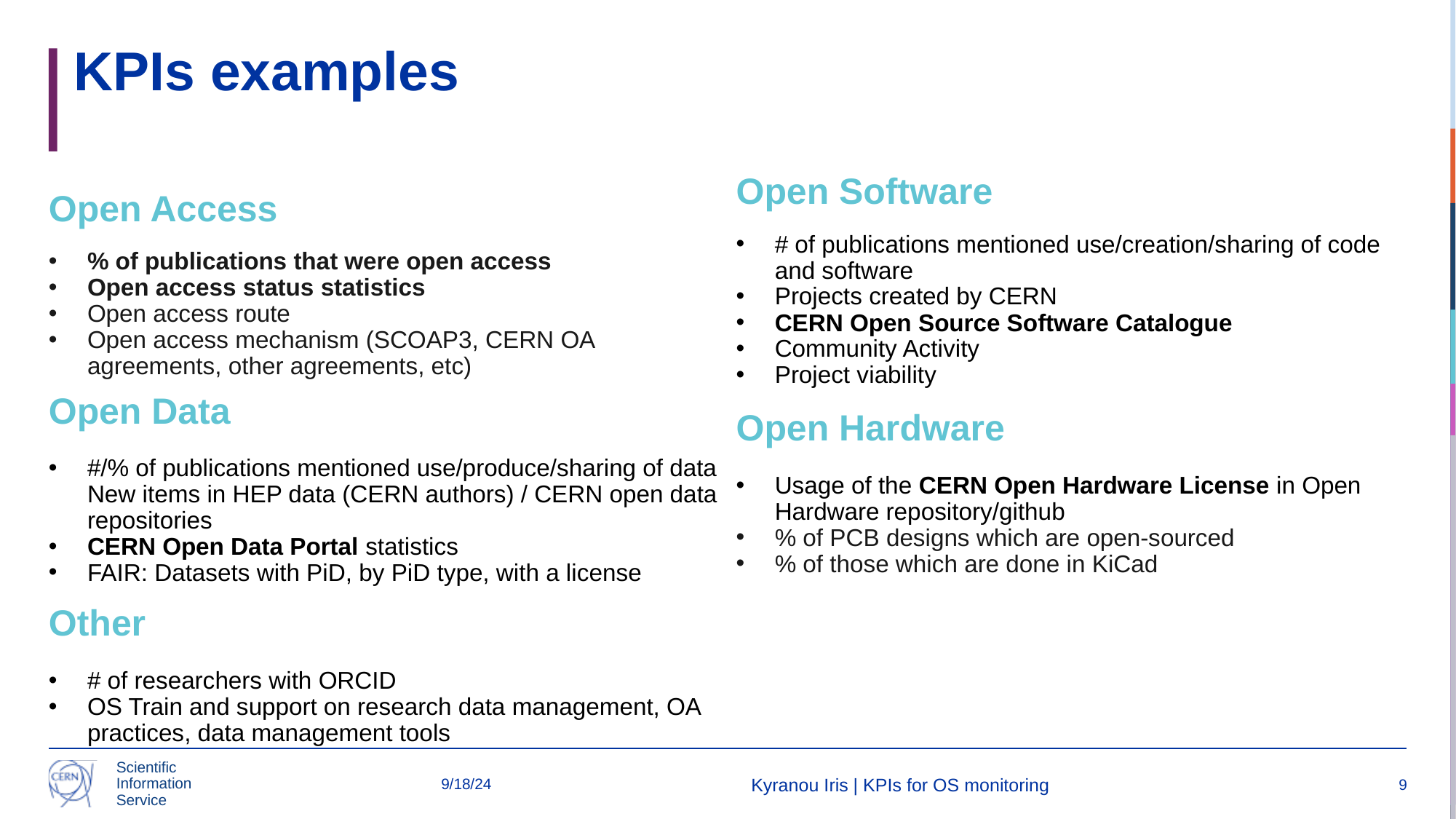

# KPIs examples

Open Software
Open Access
# of publications mentioned use/creation/sharing of code and software
Projects created by CERN
CERN Open Source Software Catalogue
Community Activity
Project viability
% of publications that were open access
Open access status statistics
Open access route
Open access mechanism (SCOAP3, CERN OA agreements, other agreements, etc)
Open Data
Open Hardware
#/% of publications mentioned use/produce/sharing of data New items in HEP data (CERN authors) / CERN open data repositories
CERN Open Data Portal statistics
FAIR: Datasets with PiD, by PiD type, with a license
Usage of the CERN Open Hardware License in Open Hardware repository/github
% of PCB designs which are open-sourced
% of those which are done in KiCad

Other
# of researchers with ORCID
OS Train and support on research data management, OA practices, data management tools
9/18/24
Kyranou Iris | KPIs for OS monitoring
9